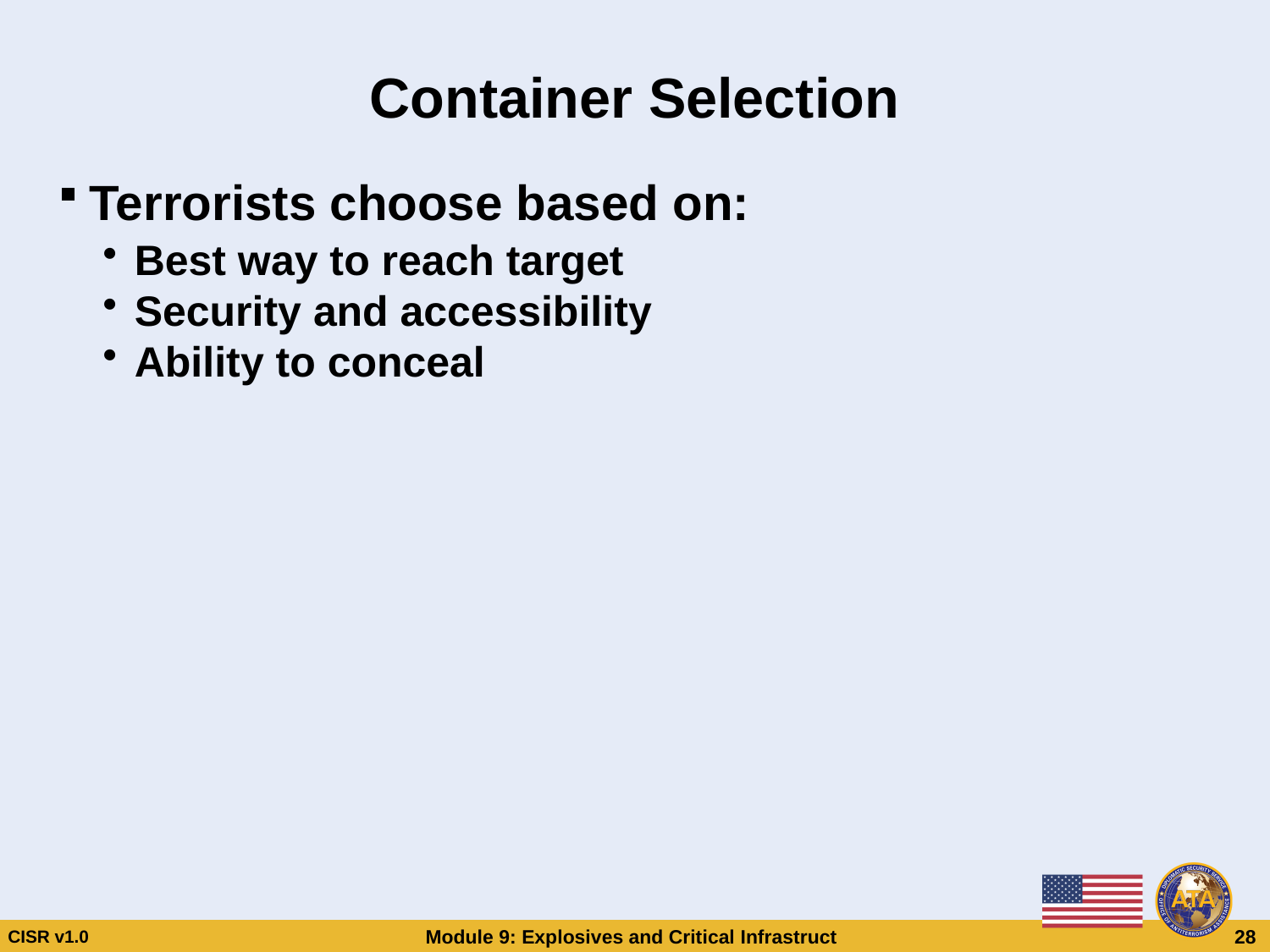

# Container Selection
Terrorists choose based on:
Best way to reach target
Security and accessibility
Ability to conceal
Container Selection
Container Selection
Terrorists choose based on:
Best way to reach target
Security and accessibility
Ability to conceal
Terrorists choose based on:
Best way to reach target
Security and accessibility
Ability to conceal
CISR v1.0
Module 9: Explosives and Critical Infrastructure
 28